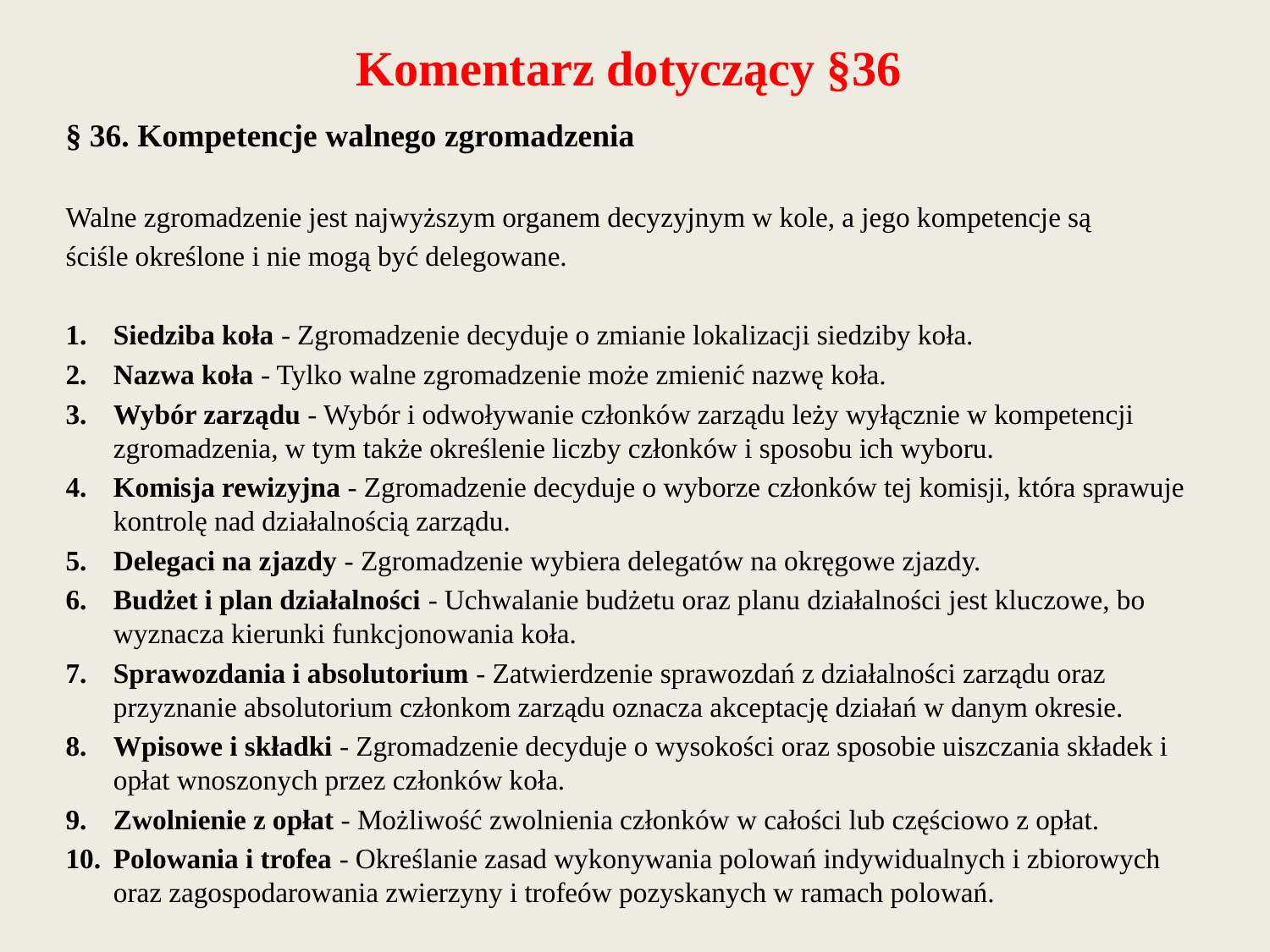

# Komentarz dotyczący §36
§ 36. Kompetencje walnego zgromadzenia

Walne zgromadzenie jest najwyższym organem decyzyjnym w kole, a jego kompetencje są
ściśle określone i nie mogą być delegowane.

Siedziba koła - Zgromadzenie decyduje o zmianie lokalizacji siedziby koła.
Nazwa koła - Tylko walne zgromadzenie może zmienić nazwę koła.
Wybór zarządu - Wybór i odwoływanie członków zarządu leży wyłącznie w kompetencji zgromadzenia, w tym także określenie liczby członków i sposobu ich wyboru.
Komisja rewizyjna - Zgromadzenie decyduje o wyborze członków tej komisji, która sprawuje kontrolę nad działalnością zarządu.
Delegaci na zjazdy - Zgromadzenie wybiera delegatów na okręgowe zjazdy.
Budżet i plan działalności - Uchwalanie budżetu oraz planu działalności jest kluczowe, bo wyznacza kierunki funkcjonowania koła.
Sprawozdania i absolutorium - Zatwierdzenie sprawozdań z działalności zarządu oraz przyznanie absolutorium członkom zarządu oznacza akceptację działań w danym okresie.
Wpisowe i składki - Zgromadzenie decyduje o wysokości oraz sposobie uiszczania składek i opłat wnoszonych przez członków koła.
Zwolnienie z opłat - Możliwość zwolnienia członków w całości lub częściowo z opłat.
Polowania i trofea - Określanie zasad wykonywania polowań indywidualnych i zbiorowych oraz zagospodarowania zwierzyny i trofeów pozyskanych w ramach polowań.